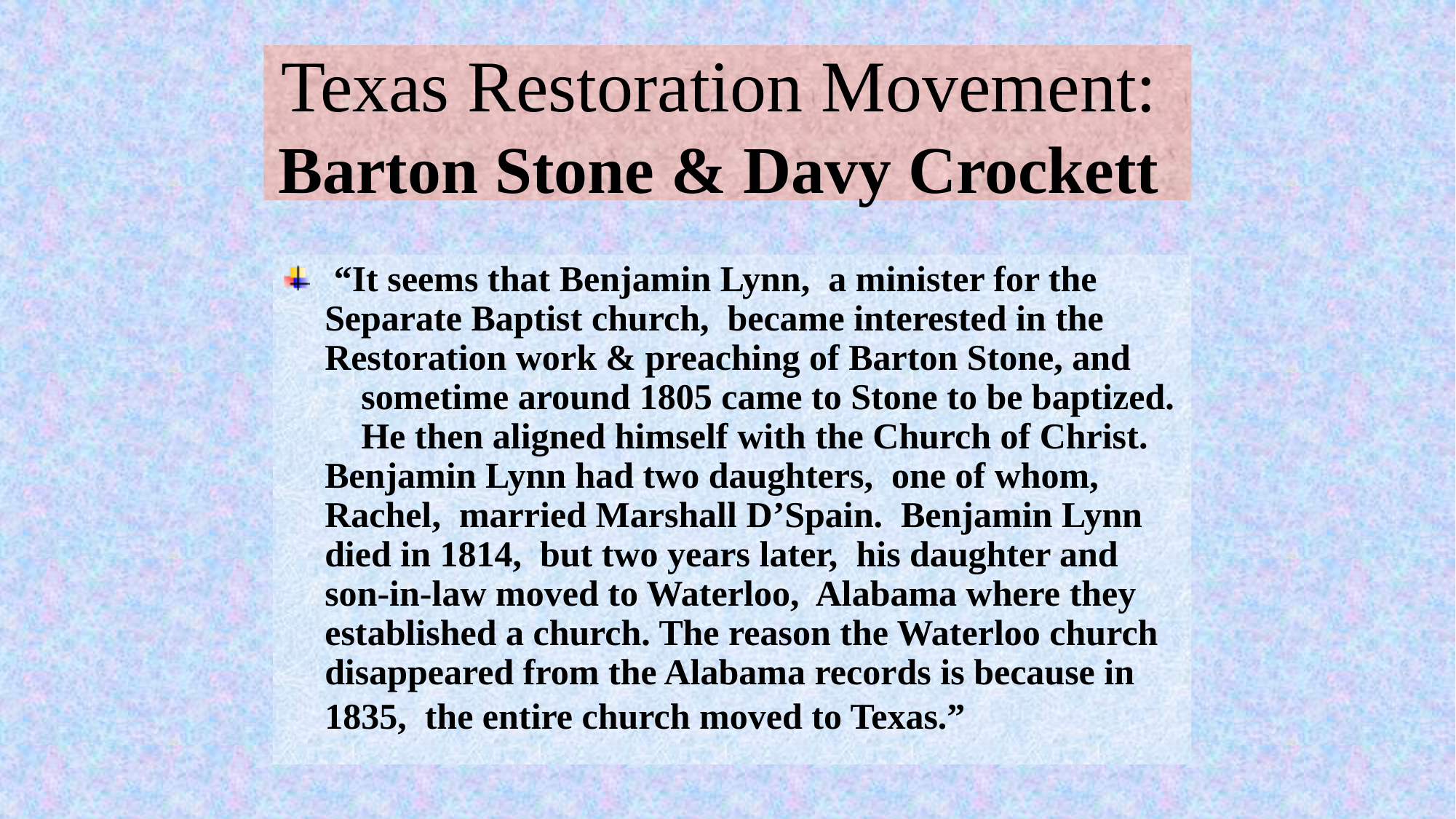

# Texas Restoration Movement:  Barton Stone & Davy Crockett
 “It seems that Benjamin Lynn,  a minister for the Separate Baptist church,  became interested in the Restoration work & preaching of Barton Stone, and          sometime around 1805 came to Stone to be baptized.     He then aligned himself with the Church of Christ.  Benjamin Lynn had two daughters,  one of whom,  Rachel,  married Marshall D’Spain.  Benjamin Lynn  died in 1814,  but two years later,  his daughter and     son-in-law moved to Waterloo,  Alabama where they established a church. The reason the Waterloo church disappeared from the Alabama records is because in 1835,  the entire church moved to Texas.”